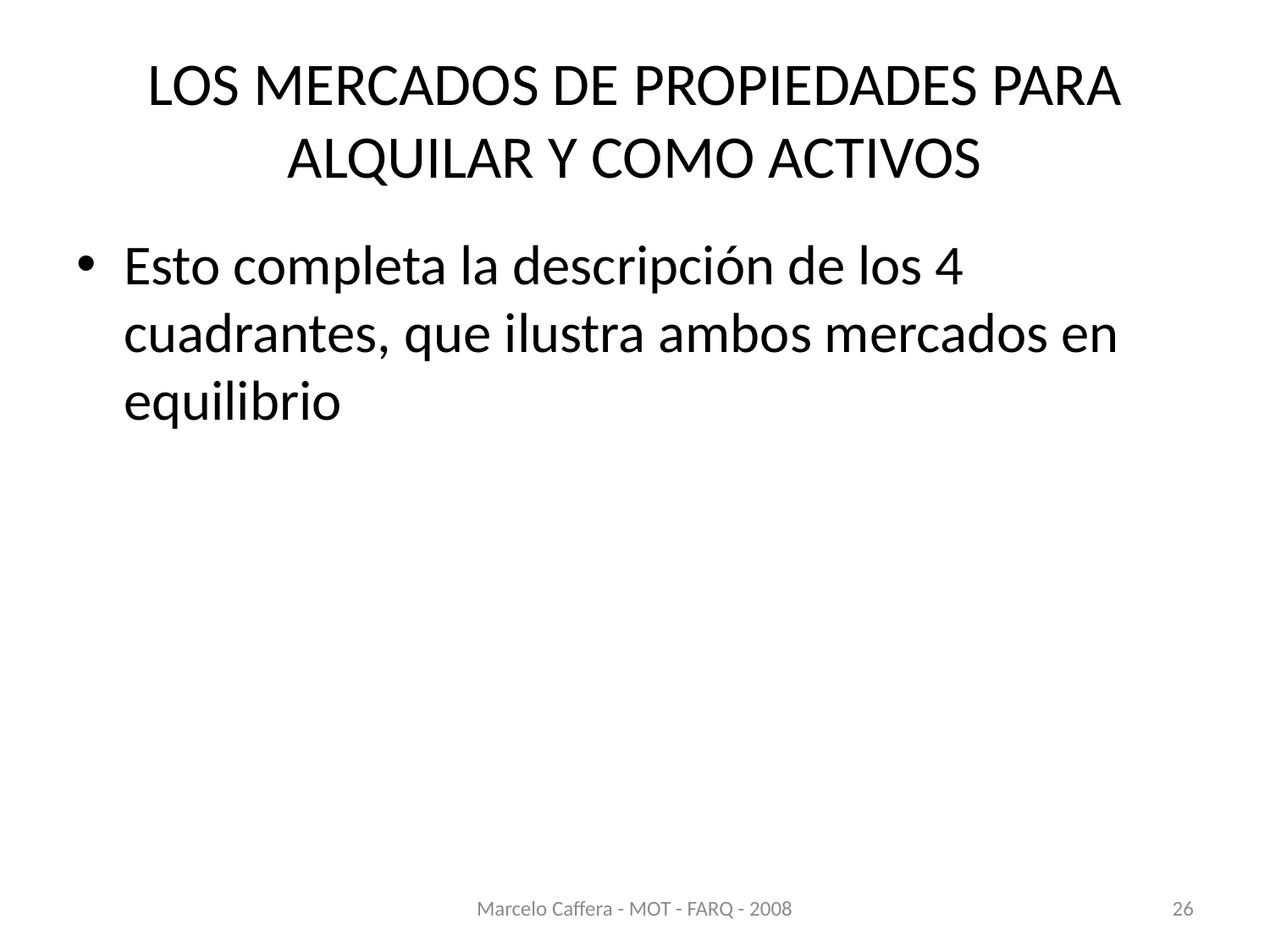

# LOS MERCADOS DE PROPIEDADES PARA ALQUILAR Y COMO ACTIVOS
Esto completa la descripción de los 4 cuadrantes, que ilustra ambos mercados en equilibrio
Marcelo Caffera - MOT - FARQ - 2008
26